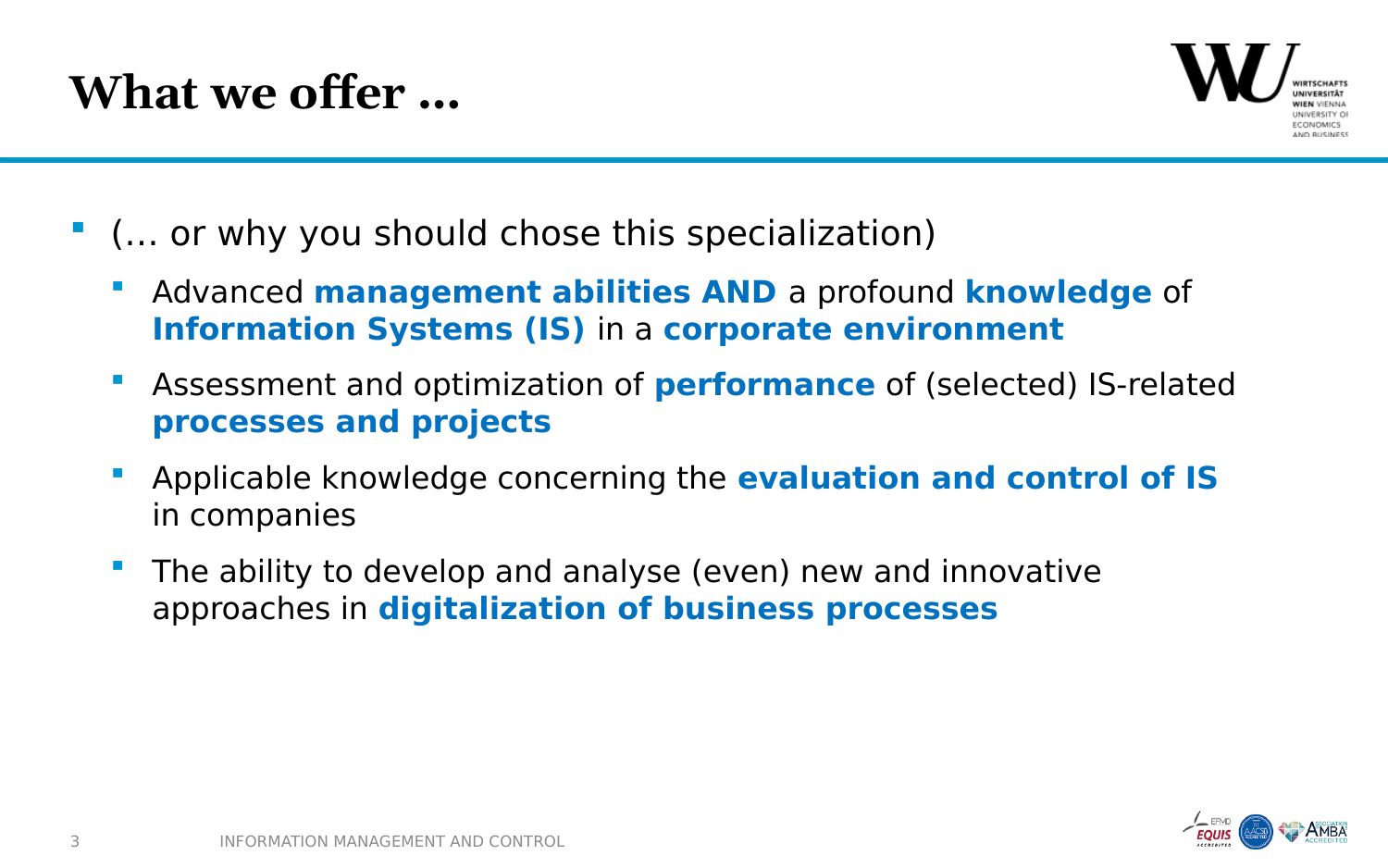

# What we offer …
(… or why you should chose this specialization)
Advanced management abilities AND a profound knowledge of Information Systems (IS) in a corporate environment
Assessment and optimization of performance of (selected) IS-related processes and projects
Applicable knowledge concerning the evaluation and control of IS in companies
The ability to develop and analyse (even) new and innovative approaches in digitalization of business processes

3
INFORMATION MANAGEMENT AND CONTROL